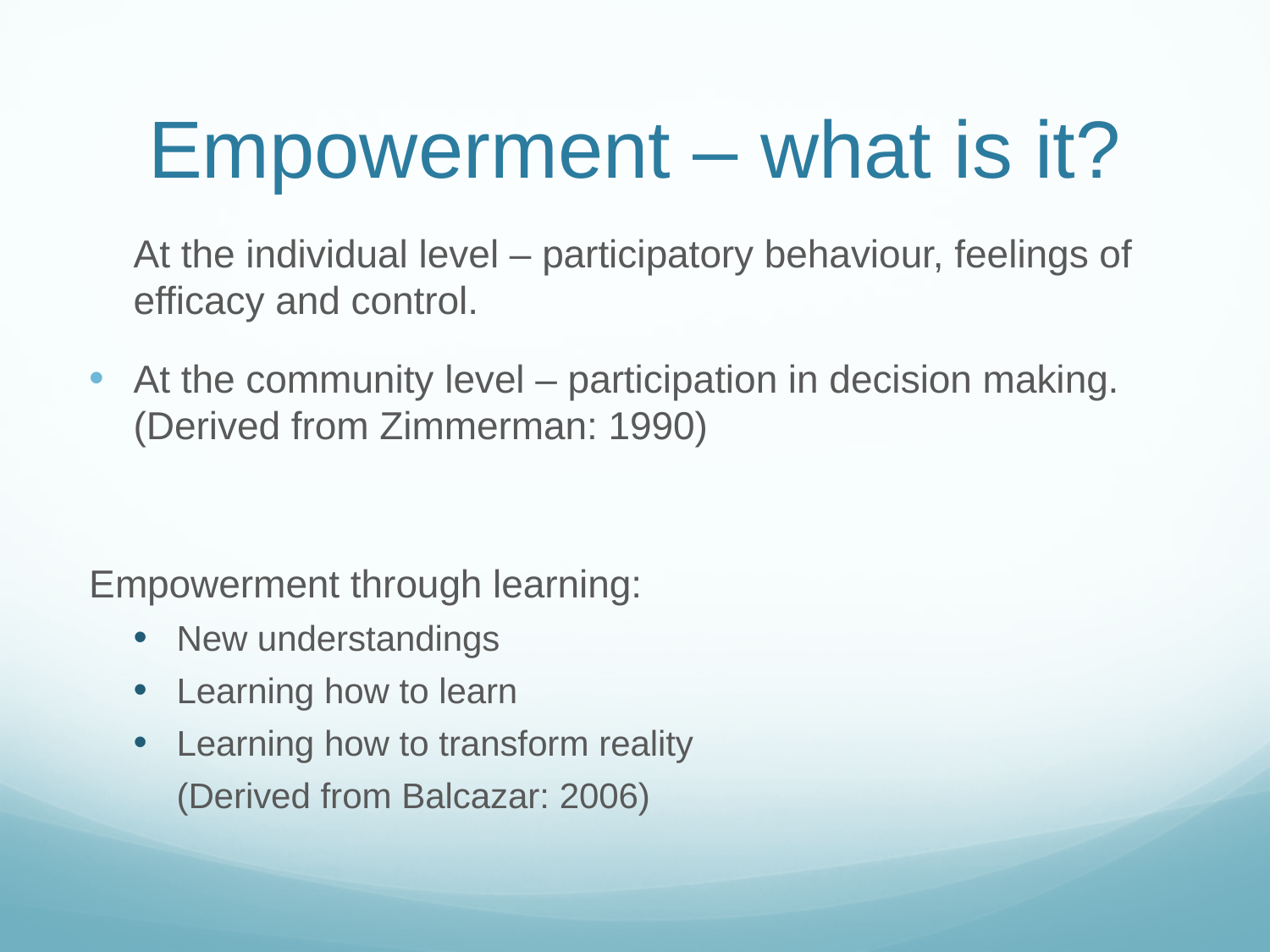

# Empowerment – what is it?
	At the individual level – participatory behaviour, feelings of efficacy and control.
At the community level – participation in decision making.      (Derived from Zimmerman: 1990)

Empowerment through learning:
New understandings
Learning how to learn
Learning how to transform reality
					(Derived from Balcazar: 2006)